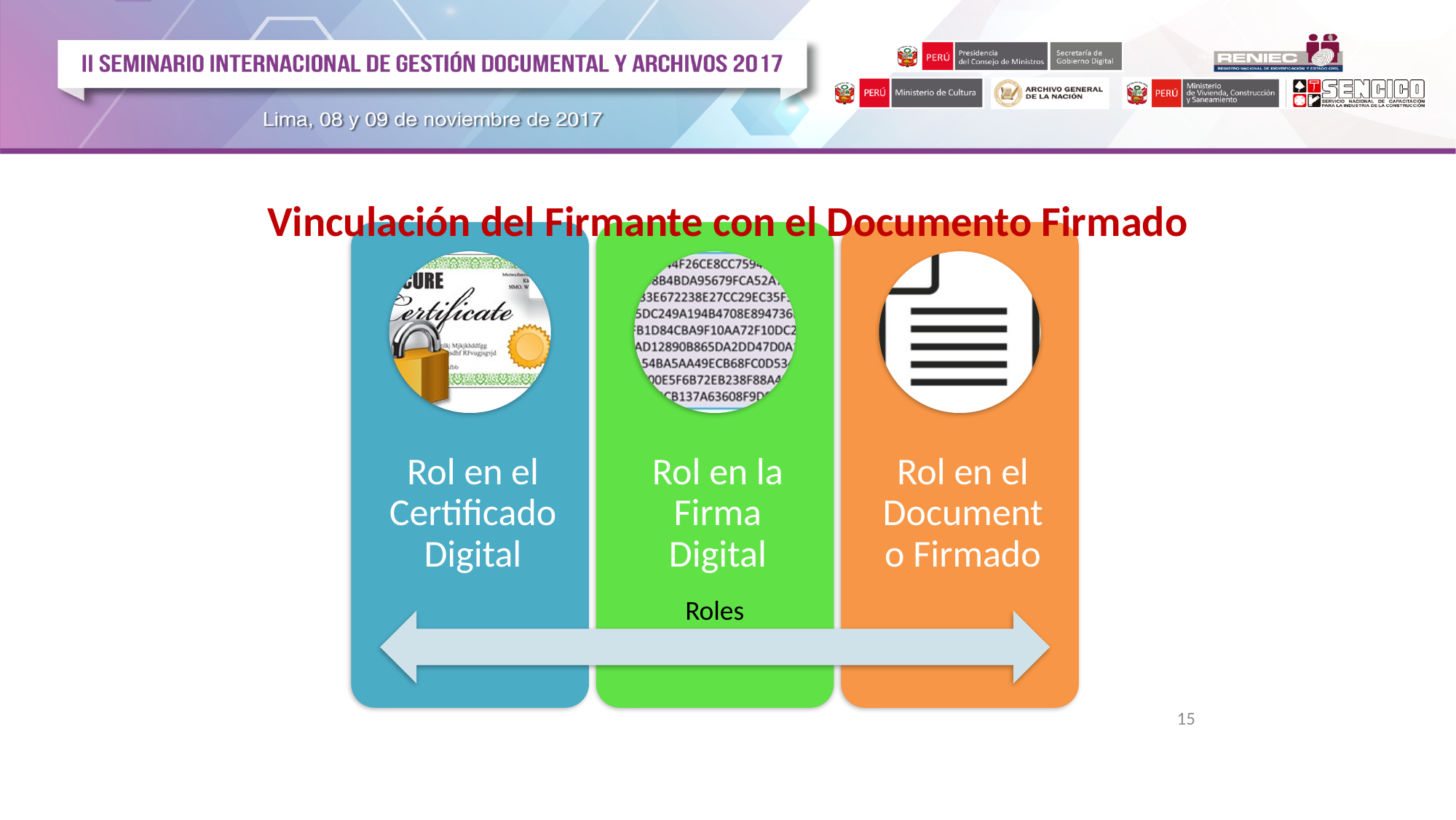

Vinculación del Firmante con el Documento Firmado
Rol en el Certificado Digital
Rol en la Firma Digital
Rol en el Documento Firmado
Roles
15